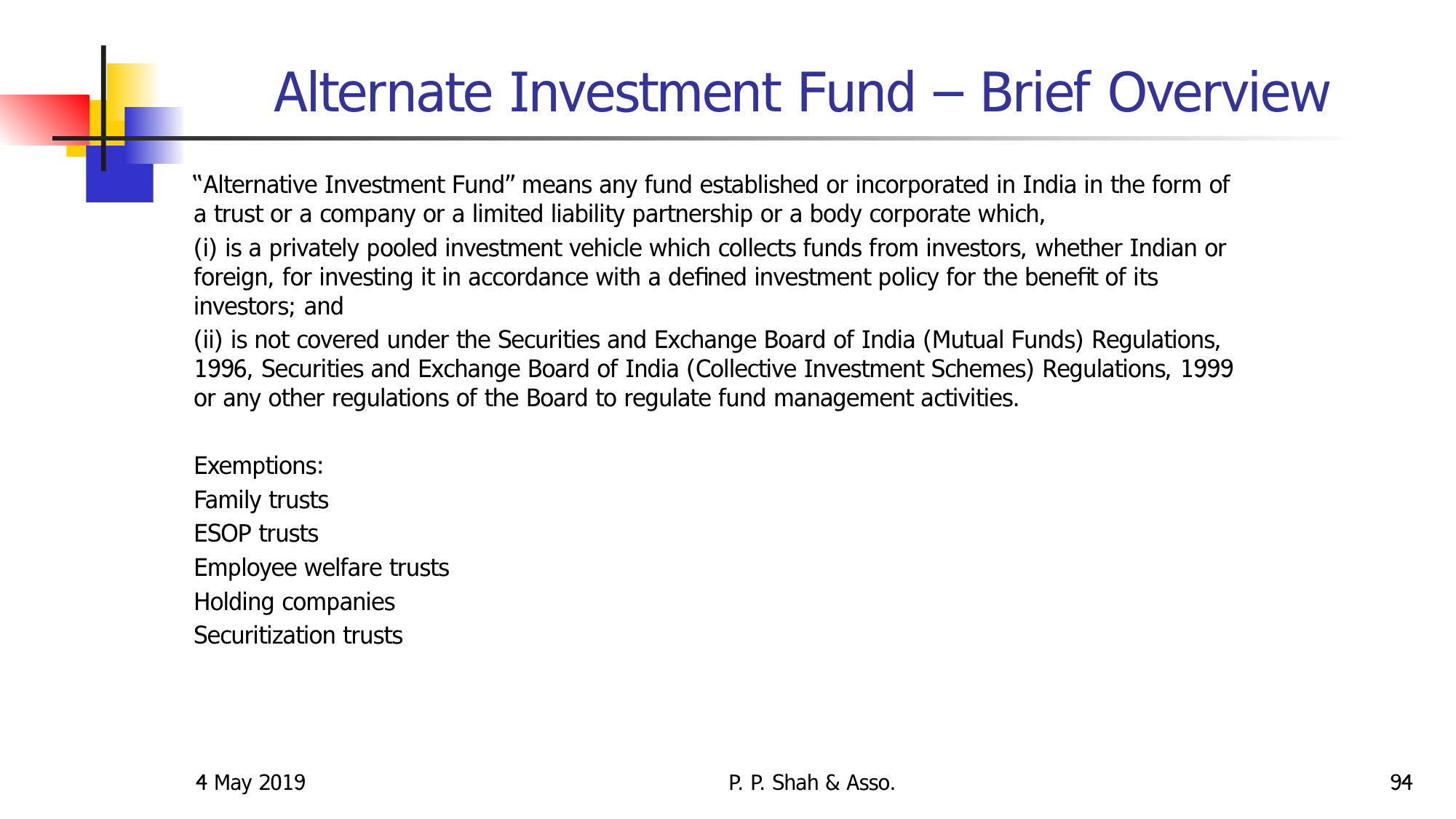

# Alternate Investment Fund – Brief Overview
“Alternative Investment Fund” means any fund established or incorporated in India in the form of a trust or a company or a limited liability partnership or a body corporate which,
(i) is a privately pooled investment vehicle which collects funds from investors, whether Indian or foreign, for investing it in accordance with a defined investment policy for the benefit of its investors; and
(ii) is not covered under the Securities and Exchange Board of India (Mutual Funds) Regulations, 1996, Securities and Exchange Board of India (Collective Investment Schemes) Regulations, 1999 or any other regulations of the Board to regulate fund management activities.

Exemptions:
Family trusts
ESOP trusts
Employee welfare trusts
Holding companies
Securitization trusts

4 May 2019
P. P. Shah & Asso.
94